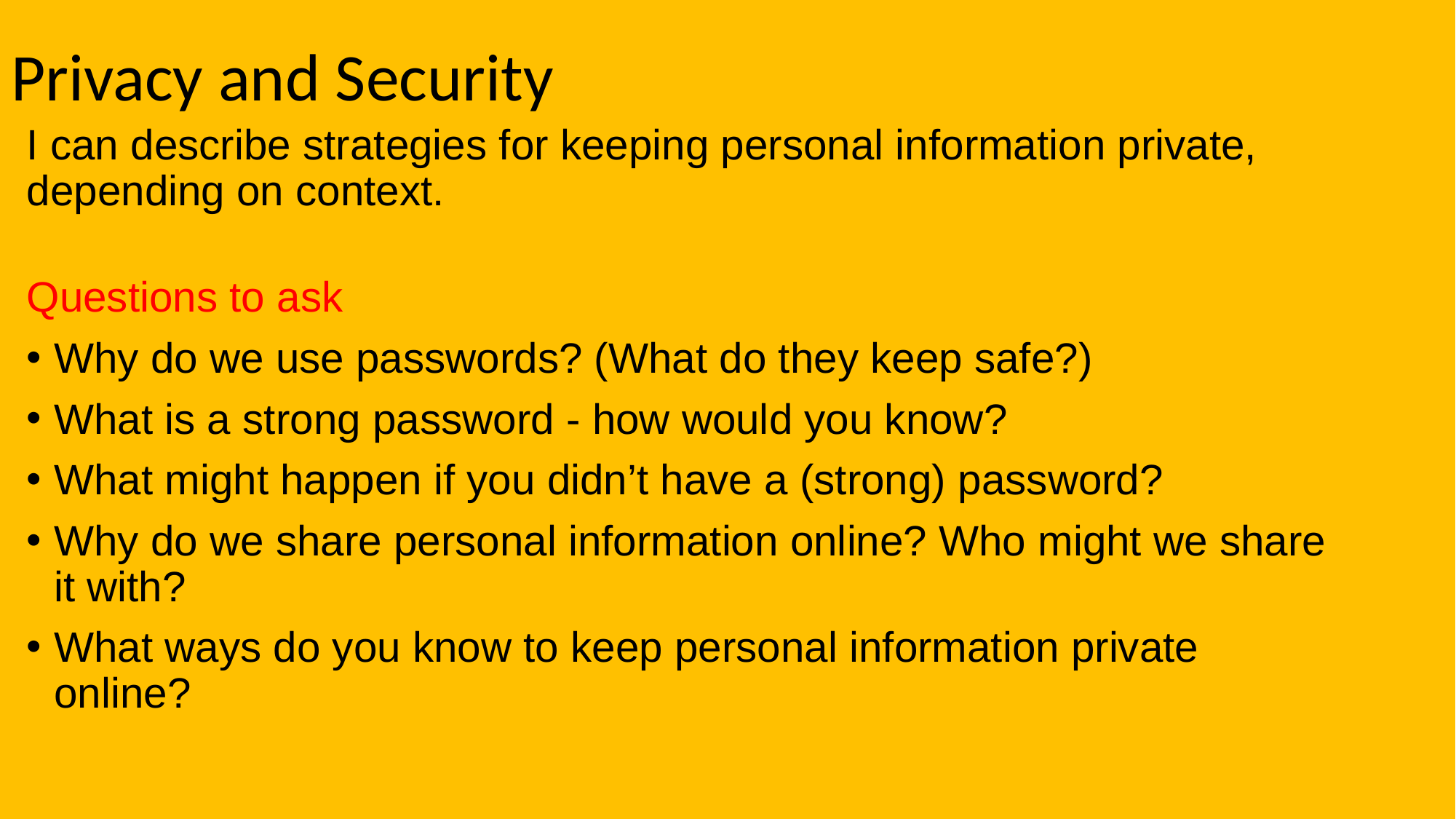

# Privacy and Security
I can describe strategies for keeping personal information private, depending on context.
Questions to ask
Why do we use passwords? (What do they keep safe?)
What is a strong password - how would you know?
What might happen if you didn’t have a (strong) password?
Why do we share personal information online? Who might we share it with?
What ways do you know to keep personal information private online?